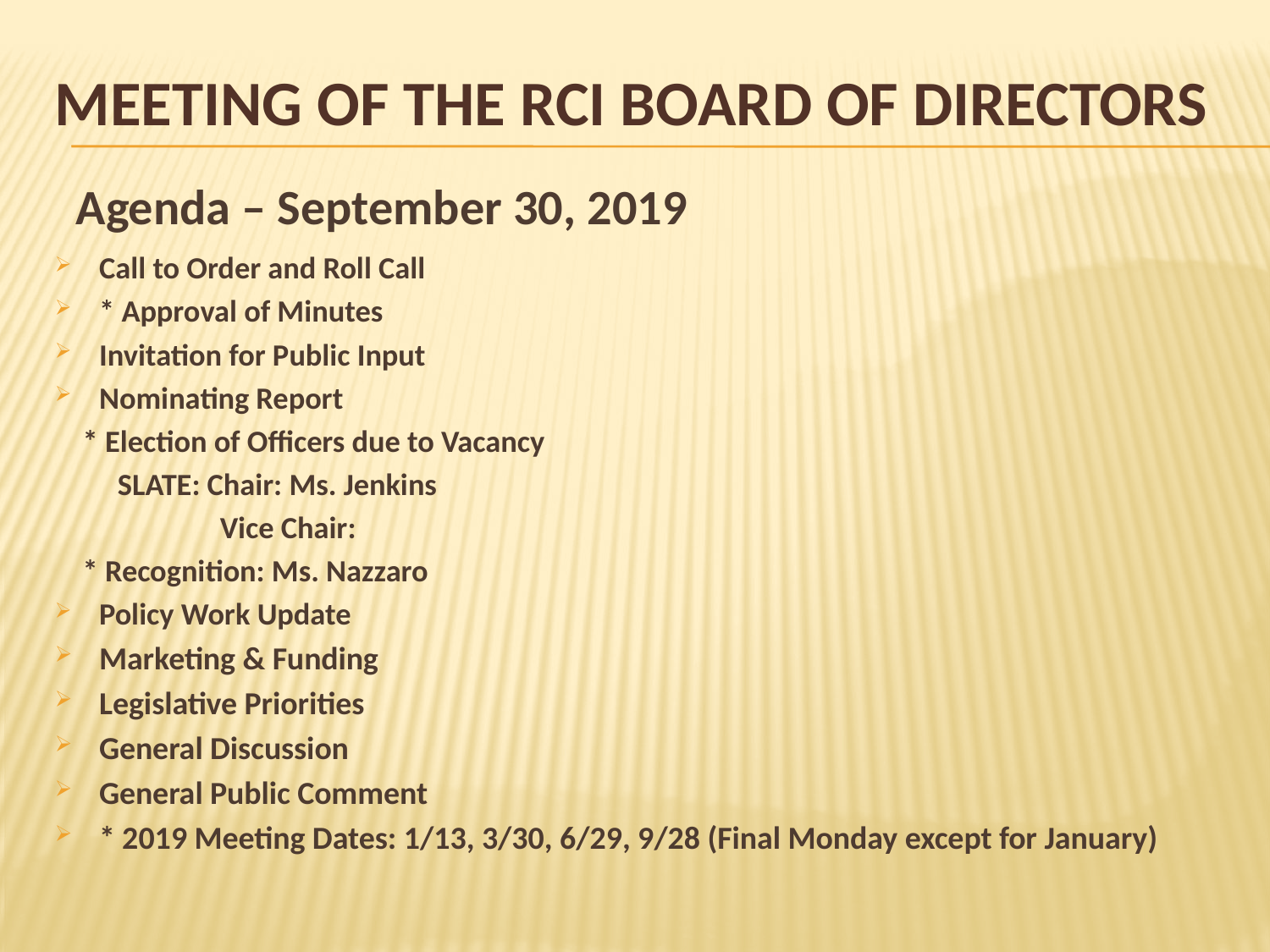

# Meeting of the RCI Board of Directors
Agenda – September 30, 2019
Call to Order and Roll Call
* Approval of Minutes
Invitation for Public Input
Nominating Report
    * Election of Officers due to Vacancy
         SLATE: Chair: Ms. Jenkins
		Vice Chair:
    * Recognition: Ms. Nazzaro
Policy Work Update
Marketing & Funding
Legislative Priorities
General Discussion
General Public Comment
* 2019 Meeting Dates: 1/13, 3/30, 6/29, 9/28 (Final Monday except for January)